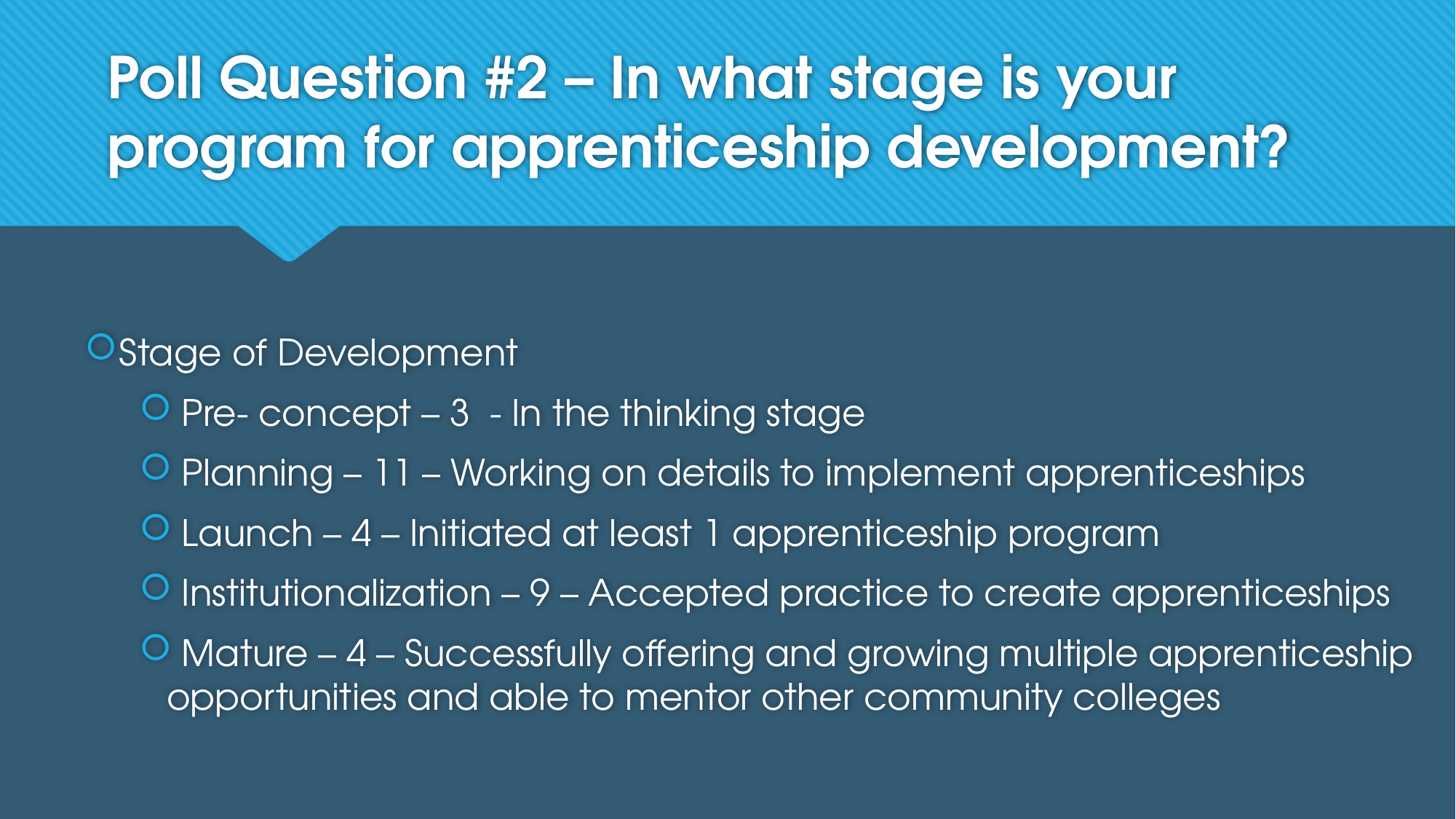

# Poll Question #2 – In what stage is your program for apprenticeship development?
Stage of Development
 Pre- concept – 3  - In the thinking stage
 Planning – 11 – Working on details to implement apprenticeships
 Launch – 4 – Initiated at least 1 apprenticeship program
 Institutionalization – 9 – Accepted practice to create apprenticeships
 Mature – 4 – Successfully offering and growing multiple apprenticeship opportunities and able to mentor other community colleges